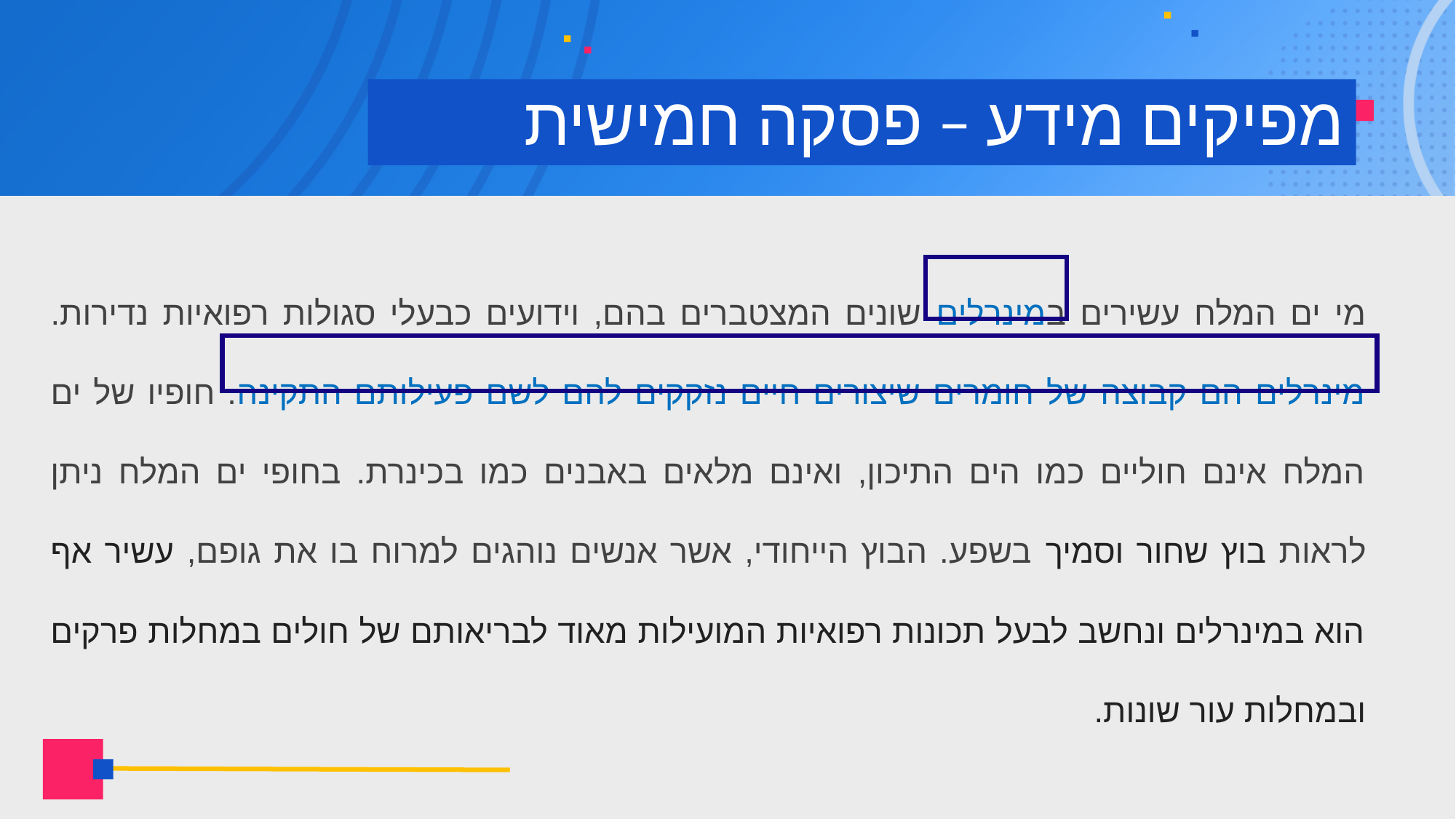

# מפיקים מידע – פסקה חמישית

מי ים המלח עשירים במינרלים שונים המצטברים בהם, וידועים כבעלי סגולות רפואיות נדירות. מינרלים הם קבוצה של חומרים שיצורים חיים נזקקים להם לשם פעילותם התקינה. חופיו של ים המלח אינם חוליים כמו הים התיכון, ואינם מלאים באבנים כמו בכינרת. בחופי ים המלח ניתן לראות בוץ שחור וסמיך בשפע. הבוץ הייחודי, אשר אנשים נוהגים למרוח בו את גופם, עשיר אף הוא במינרלים ונחשב לבעל תכונות רפואיות המועילות מאוד לבריאותם של חולים במחלות פרקים ובמחלות עור שונות.